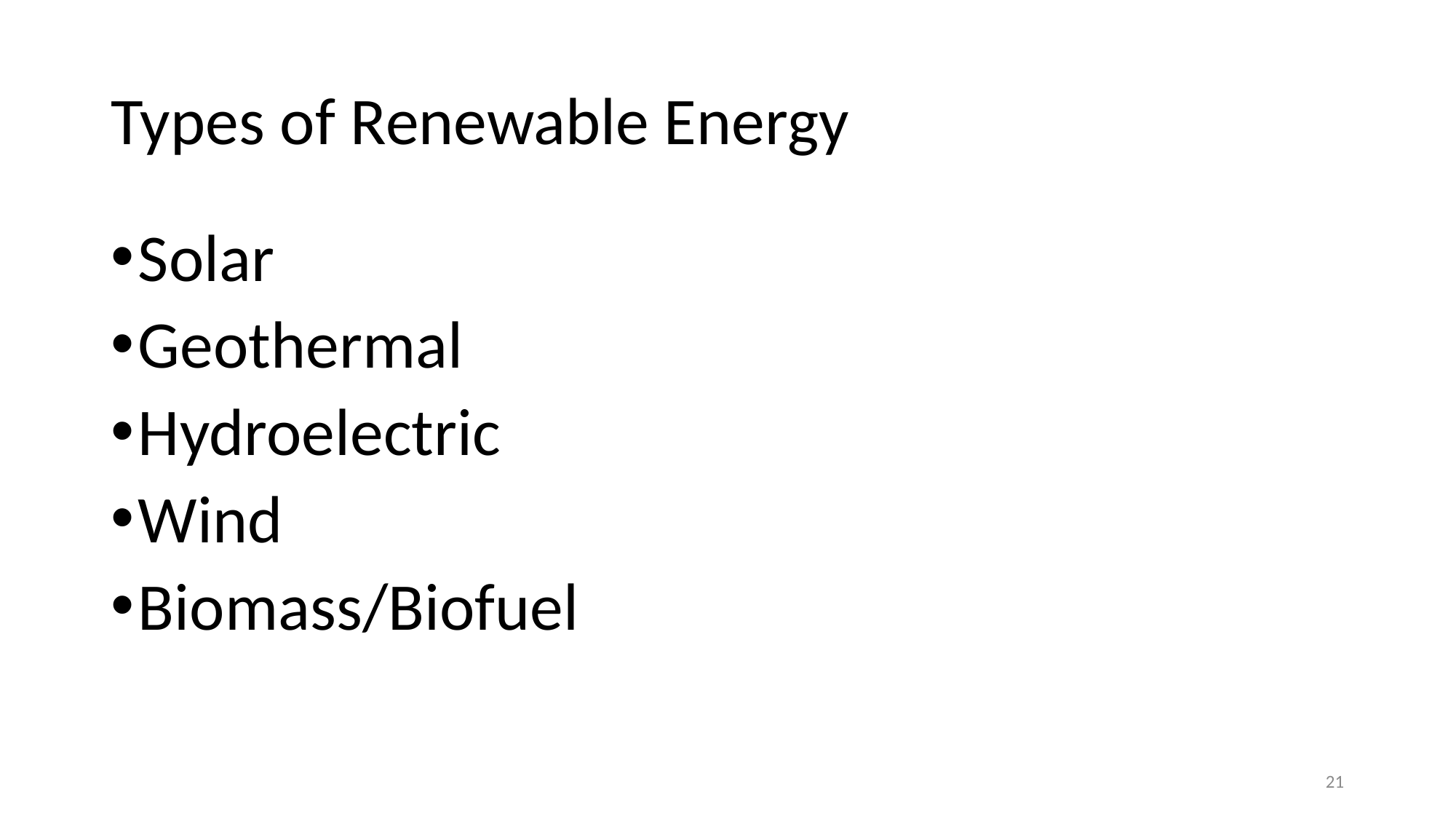

# Types of Renewable Energy
Solar
Geothermal
Hydroelectric
Wind
Biomass/Biofuel
21